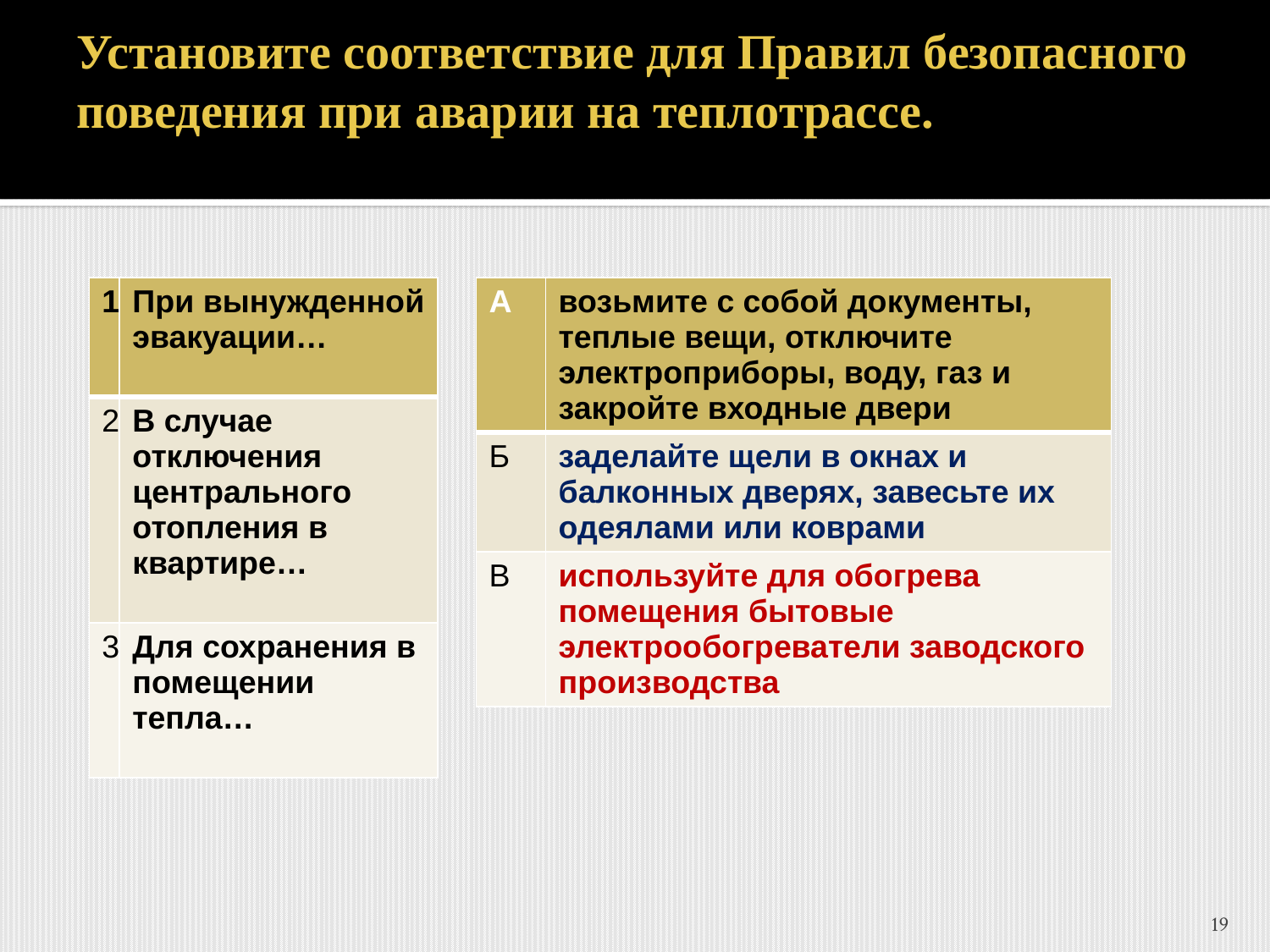

# Установите соответствие для Правил безопасного поведения при аварии на теплотрассе.
| 1 | При вынужденной эвакуации… |
| --- | --- |
| 2 | В случае отключения центрального отопления в квартире… |
| 3 | Для сохранения в помещении тепла… |
| А | возьмите с собой документы, теплые вещи, отключите электроприборы, воду, газ и закройте входные двери |
| --- | --- |
| Б | заделайте щели в окнах и балконных дверях, завесьте их одеялами или коврами |
| В | используйте для обогрева помещения бытовые электрообогреватели заводского производства |
19